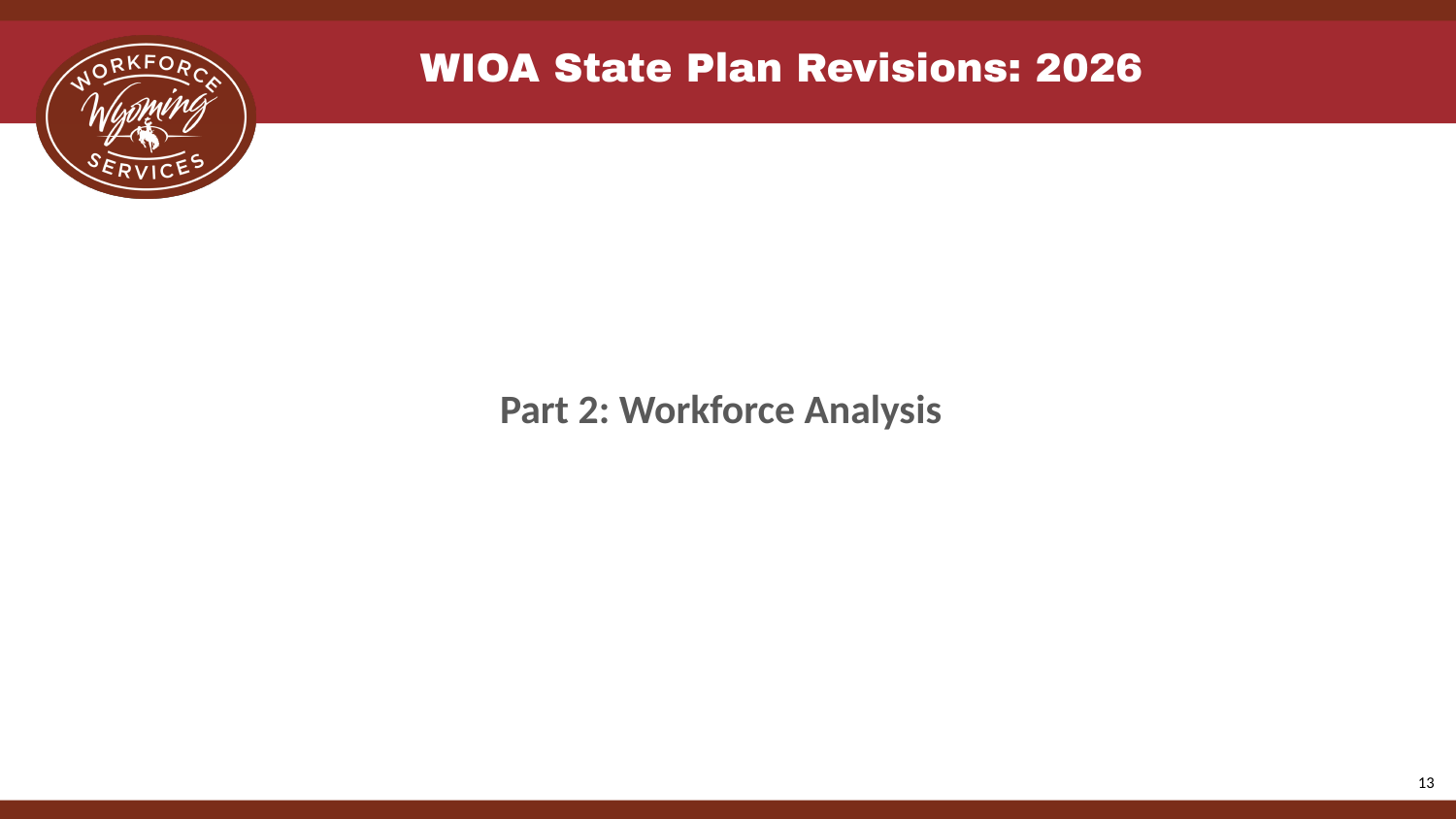

# WIOA State Plan Revisions: 2026

Part 2: Workforce Analysis
13